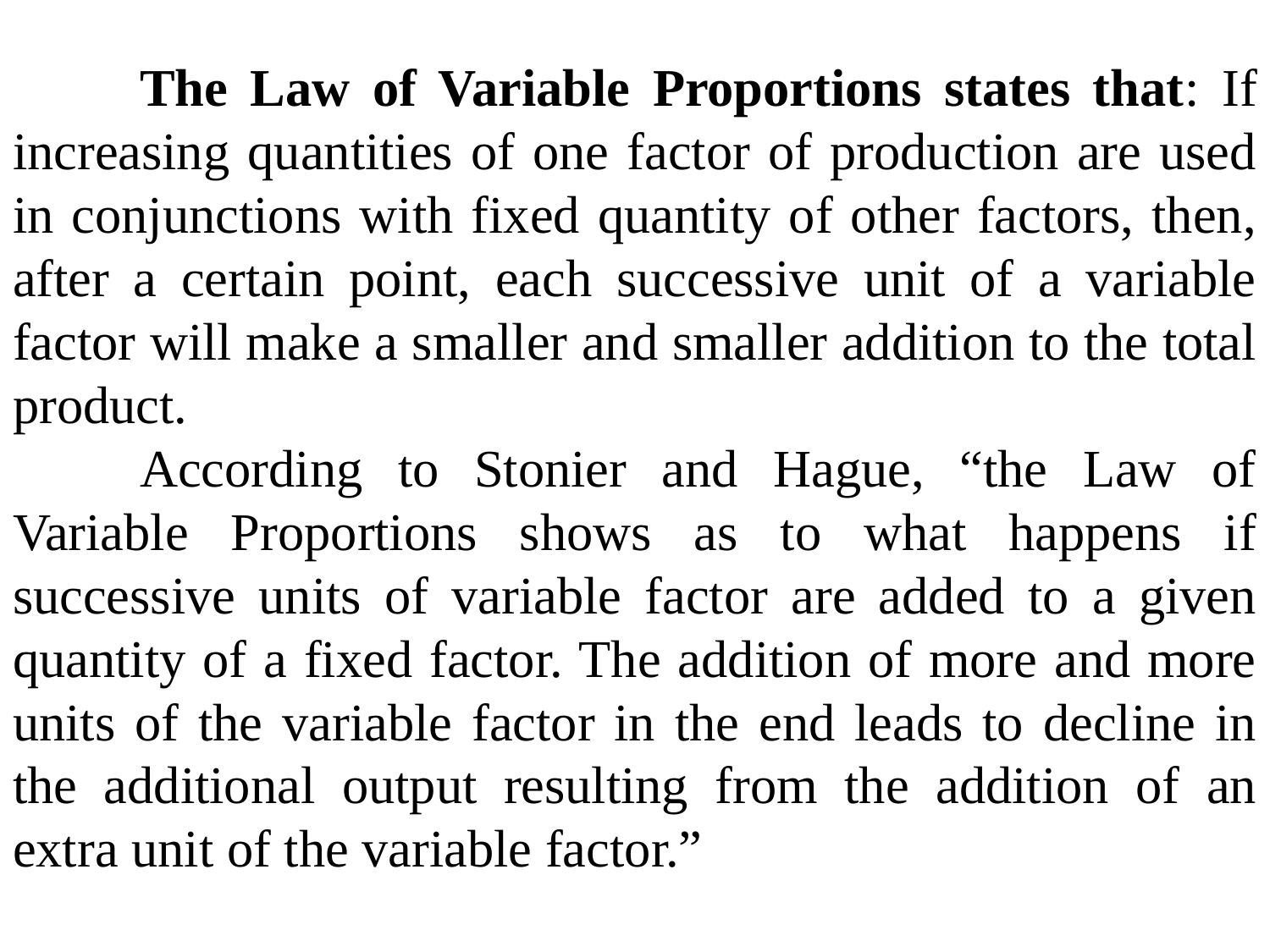

The Law of Variable Proportions states that: If increasing quantities of one factor of production are used in conjunctions with fixed quantity of other factors, then, after a certain point, each successive unit of a variable factor will make a smaller and smaller addition to the total product.
	According to Stonier and Hague, “the Law of Variable Proportions shows as to what happens if successive units of variable factor are added to a given quantity of a fixed factor. The addition of more and more units of the variable factor in the end leads to decline in the additional output resulting from the addition of an extra unit of the variable factor.”